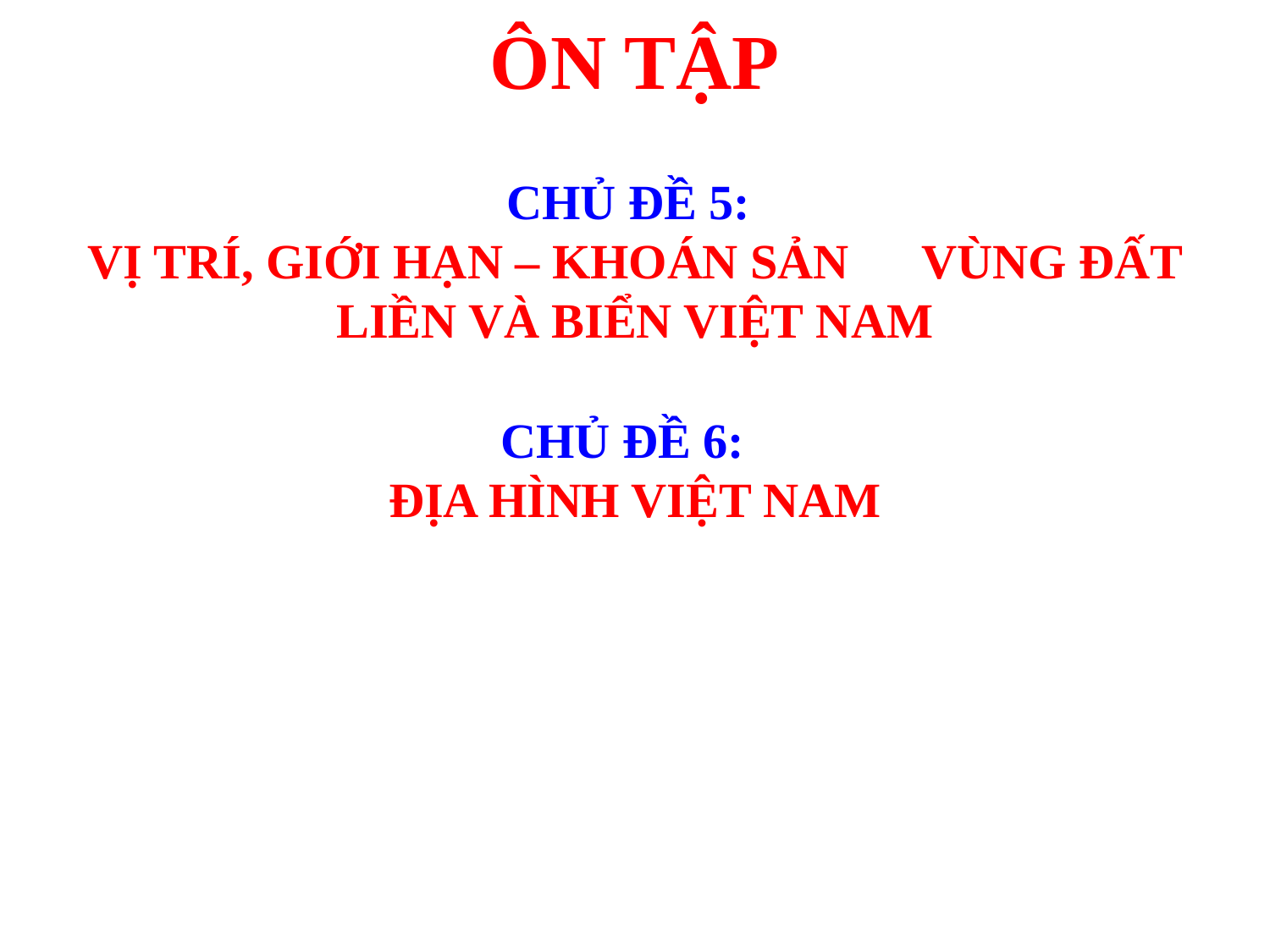

# ÔN TẬP
CHỦ ĐỀ 5:
VỊ TRÍ, GIỚI HẠN – KHOÁN SẢN      VÙNG ĐẤT LIỀN VÀ BIỂN VIỆT NAM
CHỦ ĐỀ 6:
ĐỊA HÌNH VIỆT NAM